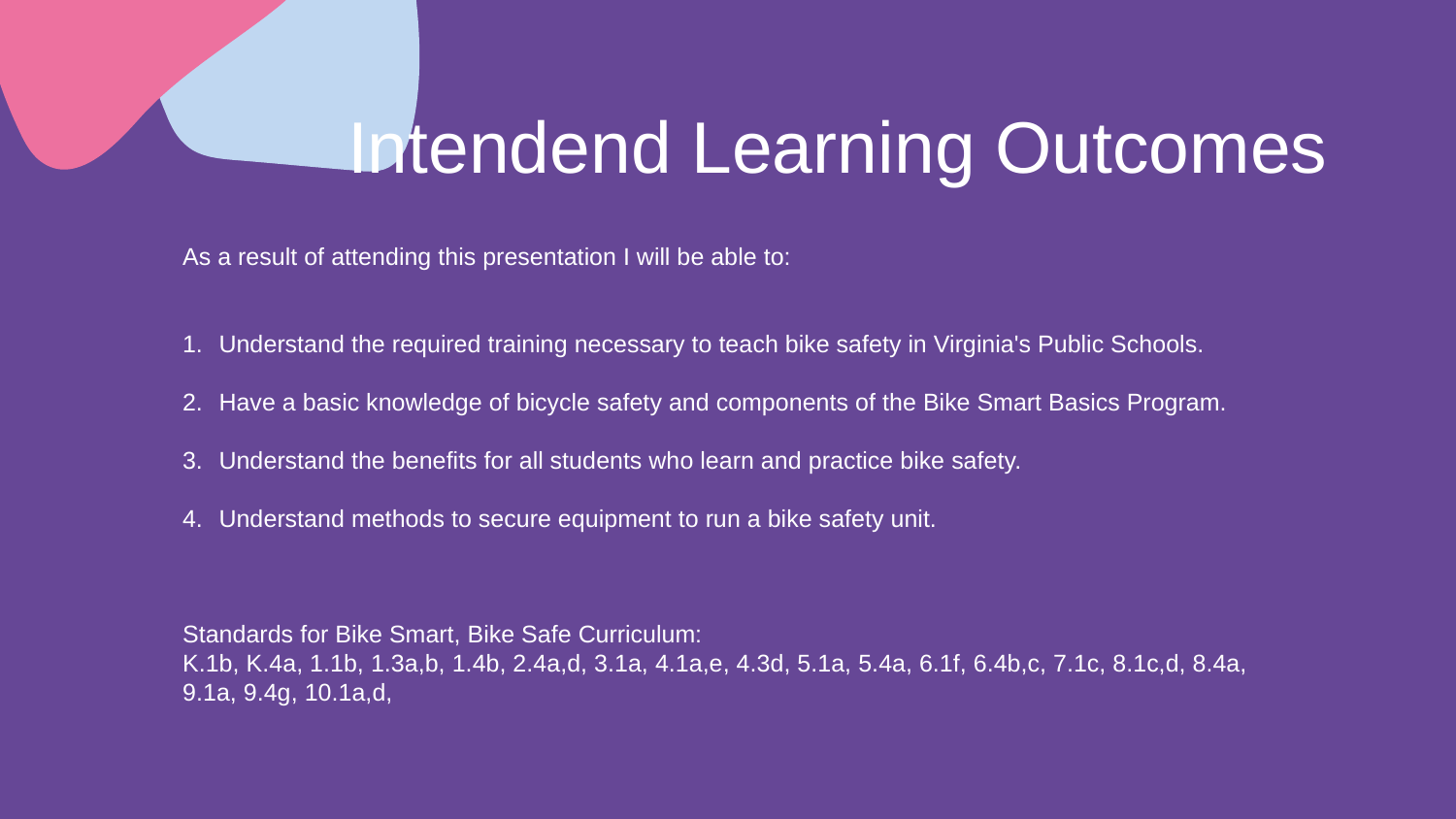

# Intendend Learning Outcomes
As a result of attending this presentation I will be able to:

Understand the required training necessary to teach bike safety in Virginia's Public Schools.

Have a basic knowledge of bicycle safety and components of the Bike Smart Basics Program.

Understand the benefits for all students who learn and practice bike safety.

Understand methods to secure equipment to run a bike safety unit.

Standards for Bike Smart, Bike Safe Curriculum:
K.1b, K.4a, 1.1b, 1.3a,b, 1.4b, 2.4a,d, 3.1a, 4.1a,e, 4.3d, 5.1a, 5.4a, 6.1f, 6.4b,c, 7.1c, 8.1c,d, 8.4a, 9.1a, 9.4g, 10.1a,d,